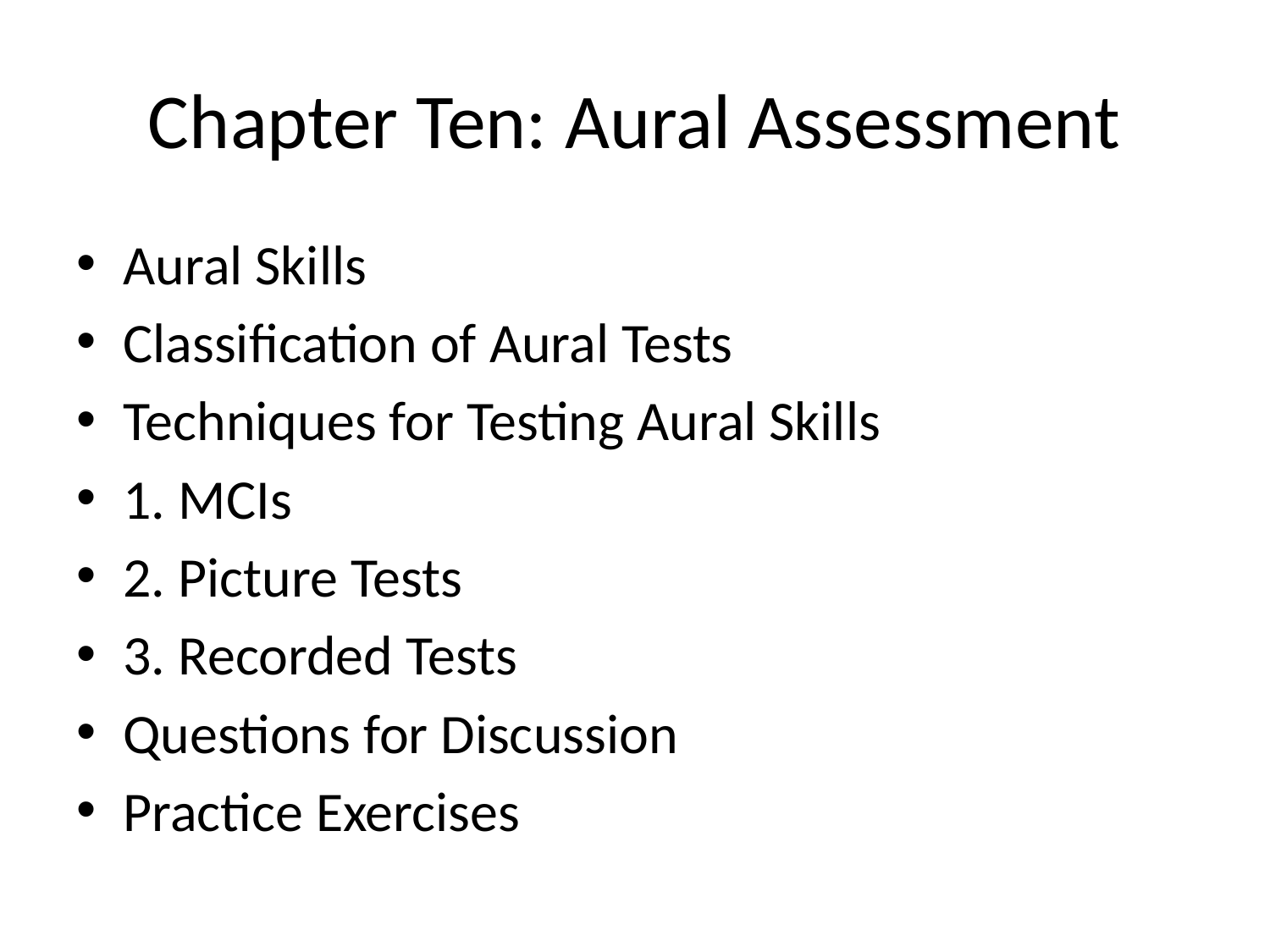

# Chapter Ten: Aural Assessment
Aural Skills
Classification of Aural Tests
Techniques for Testing Aural Skills
1. MCIs
2. Picture Tests
3. Recorded Tests
Questions for Discussion
Practice Exercises